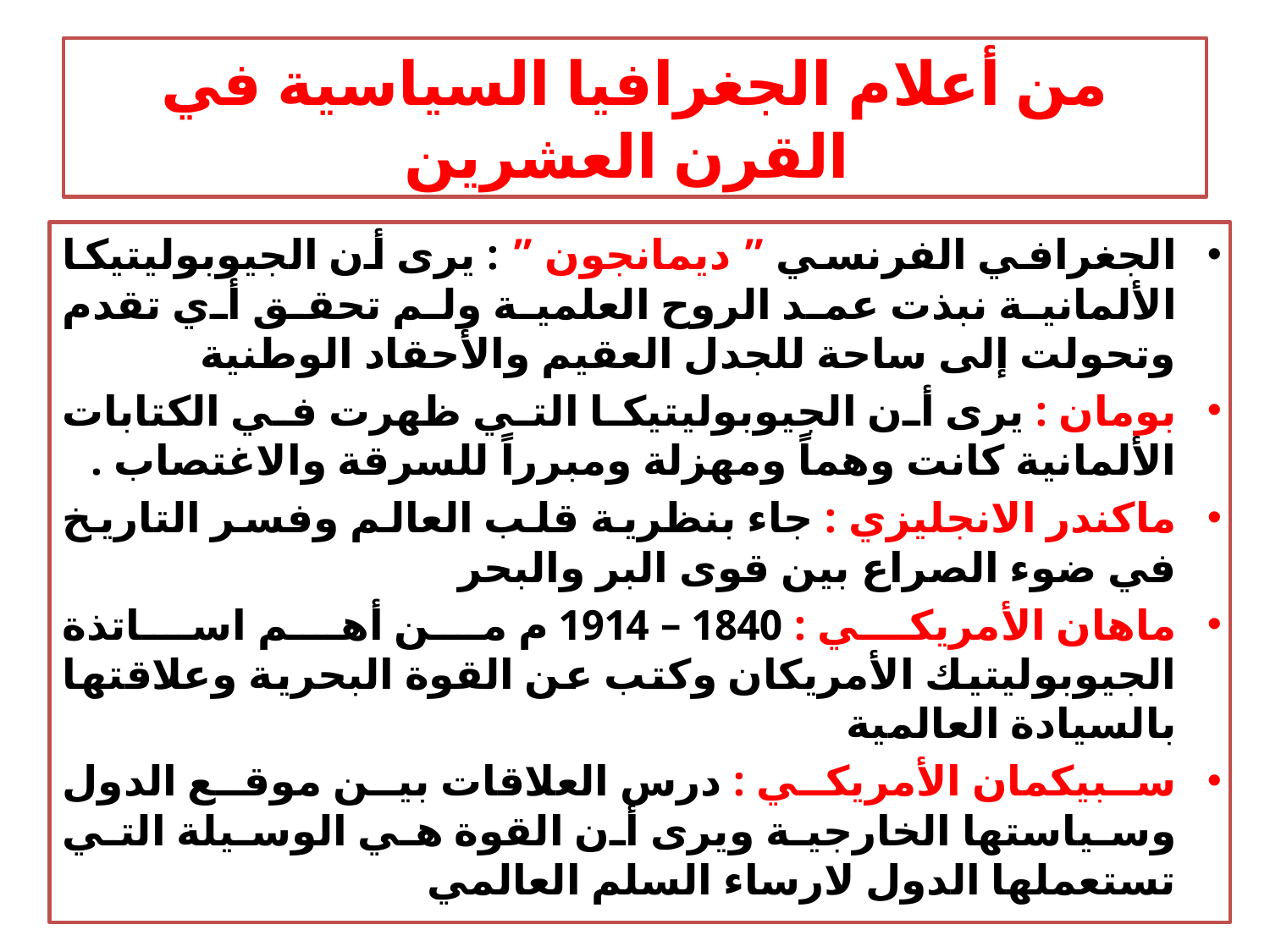

# من أعلام الجغرافيا السياسية في القرن العشرين
الجغرافي الفرنسي ” ديمانجون ” : يرى أن الجيوبوليتيكا الألمانية نبذت عمد الروح العلمية ولم تحقق أي تقدم وتحولت إلى ساحة للجدل العقيم والأحقاد الوطنية
بومان : يرى أن الجيوبوليتيكا التي ظهرت في الكتابات الألمانية كانت وهماً ومهزلة ومبرراً للسرقة والاغتصاب .
ماكندر الانجليزي : جاء بنظرية قلب العالم وفسر التاريخ في ضوء الصراع بين قوى البر والبحر
ماهان الأمريكي : 1840 – 1914 م من أهم اساتذة الجيوبوليتيك الأمريكان وكتب عن القوة البحرية وعلاقتها بالسيادة العالمية
سبيكمان الأمريكي : درس العلاقات بين موقع الدول وسياستها الخارجية ويرى أن القوة هي الوسيلة التي تستعملها الدول لارساء السلم العالمي